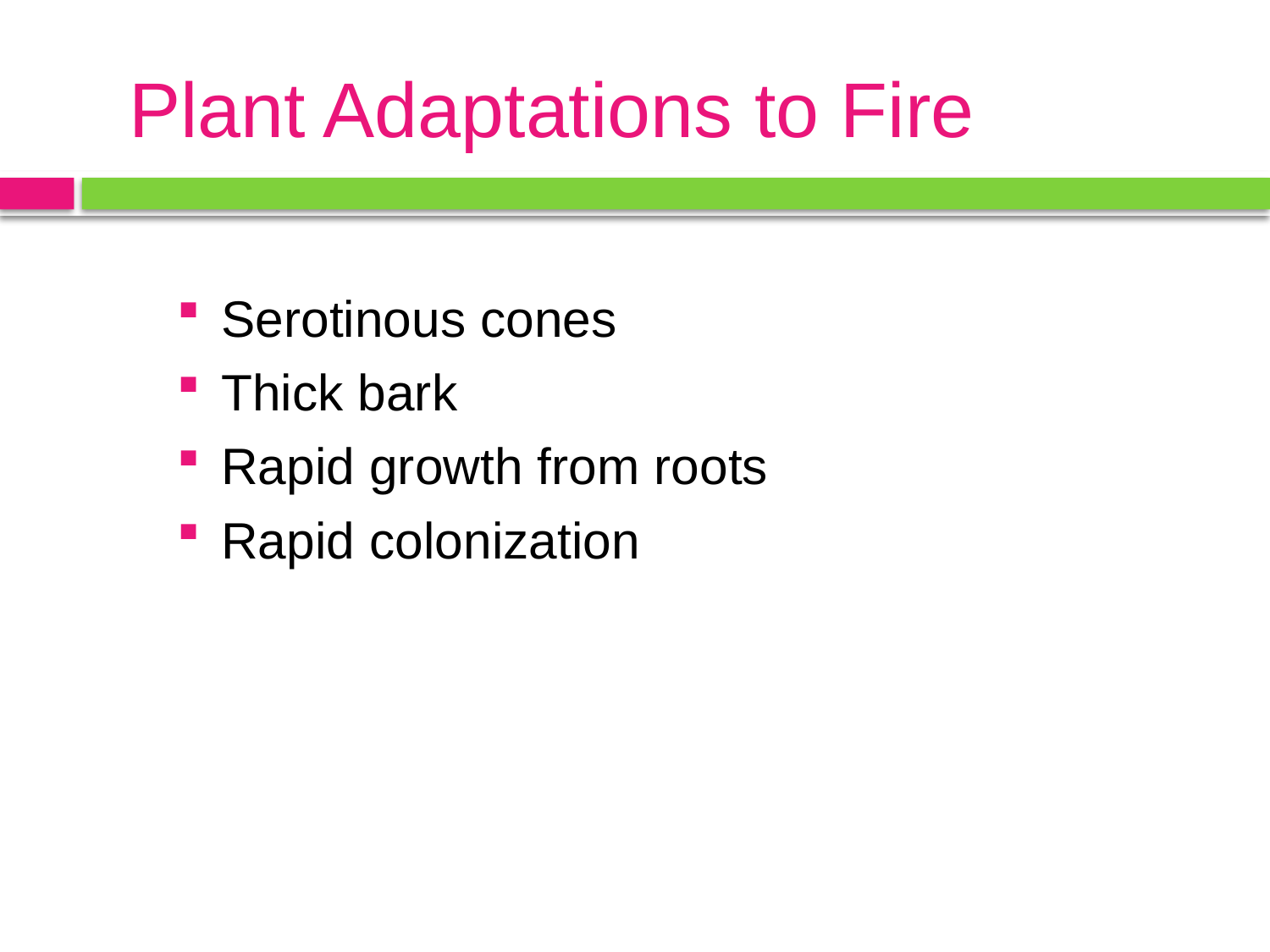

# Plant Adaptations to Fire
Serotinous cones
Thick bark
Rapid growth from roots
Rapid colonization